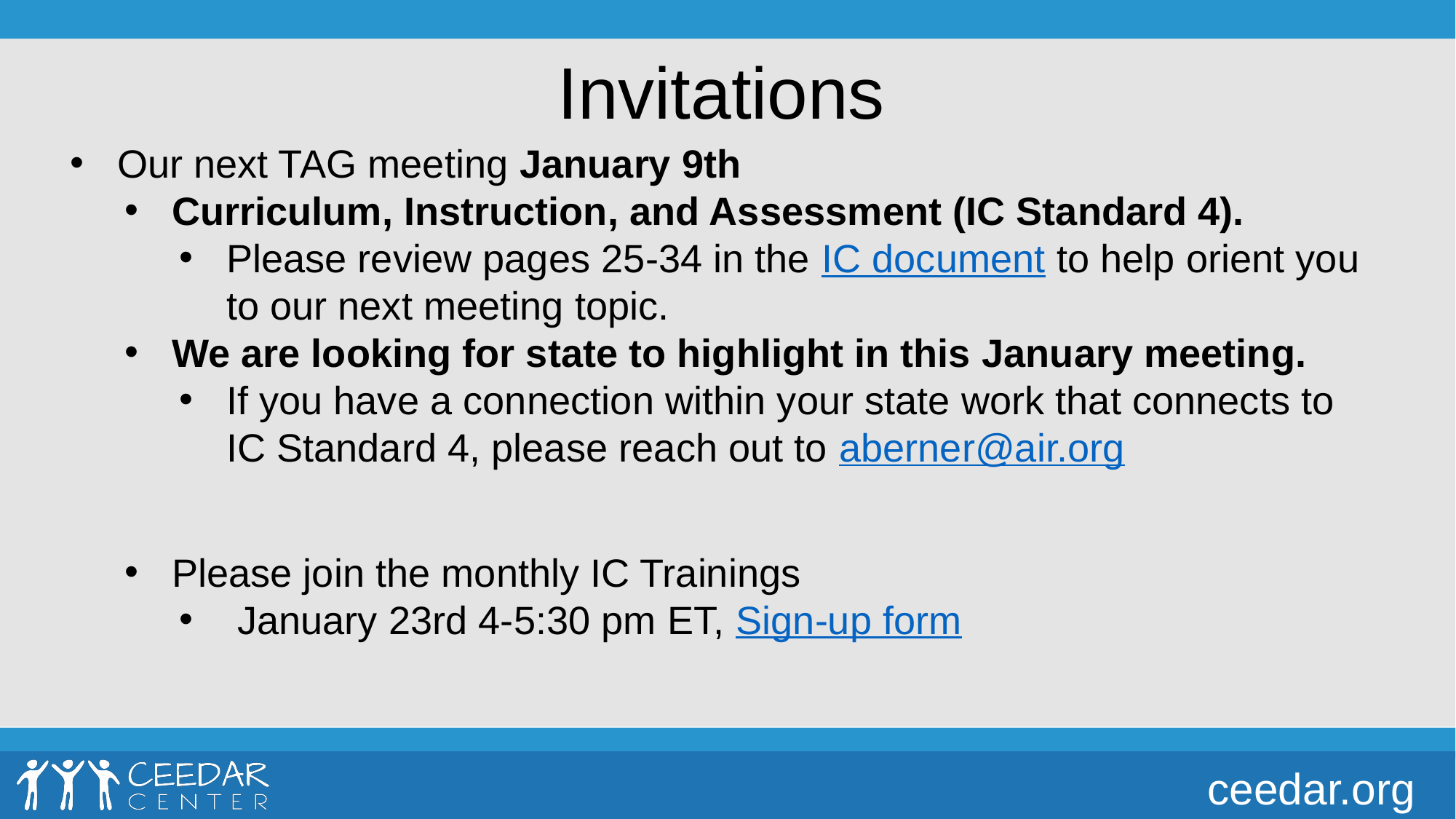

# Invitations
Our next TAG meeting January 9th
Curriculum, Instruction, and Assessment (IC Standard 4).
Please review pages 25-34 in the IC document to help orient you to our next meeting topic.
We are looking for state to highlight in this January meeting.
If you have a connection within your state work that connects to IC Standard 4, please reach out to aberner@air.org

Please join the monthly IC Trainings
 January 23rd 4-5:30 pm ET, Sign-up form